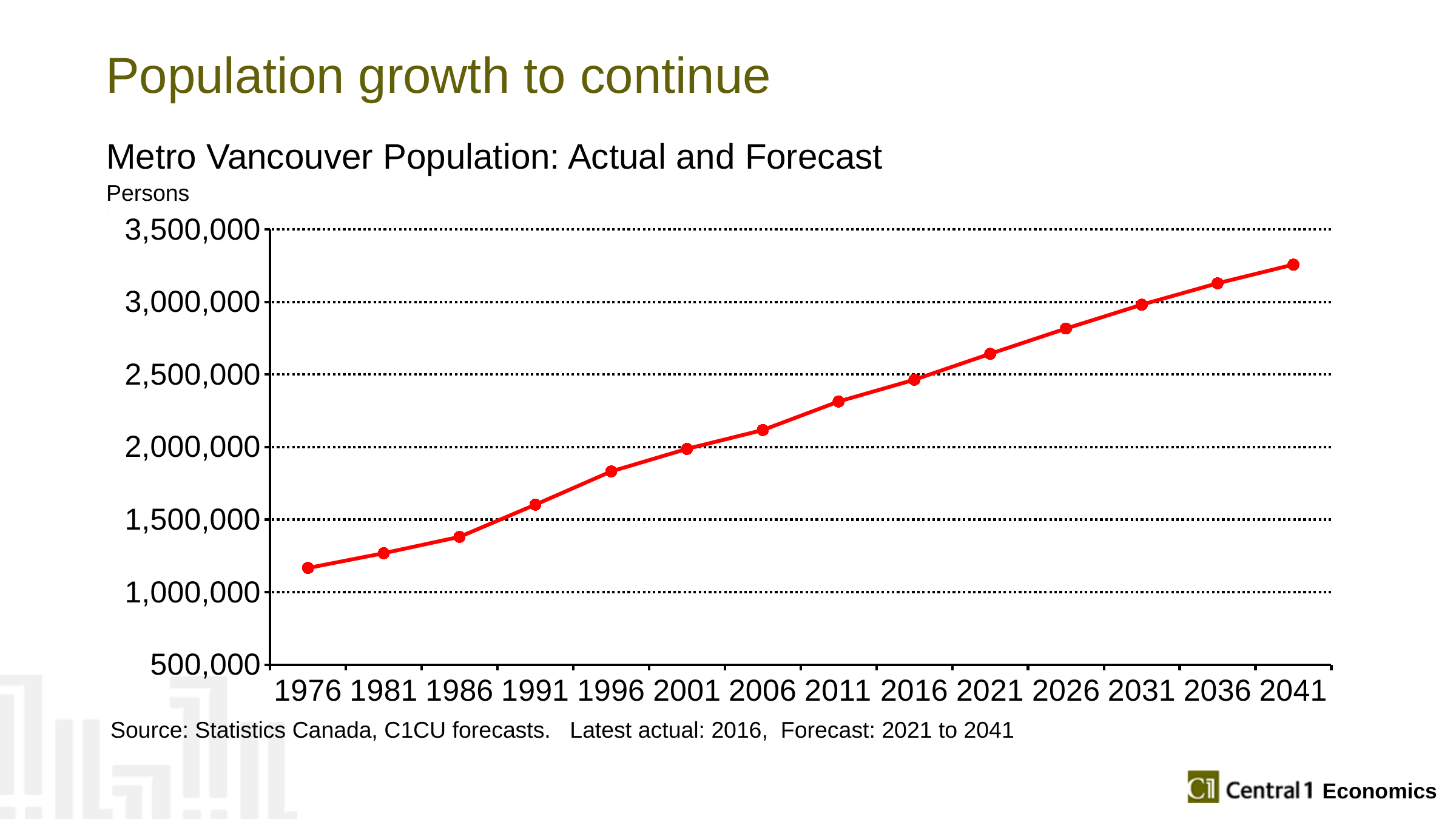

# Population growth to continue
Metro Vancouver Population: Actual and Forecast
Persons

### Chart

| Category | Column2 |
|---|---|
| 1976 | 1166348.0 |
| 1981 | 1268183.0 |
| 1986 | 1380721.0 |
| 1991 | 1602590.0 |
| 1996 | 1831665.0 |
| 2001 | 1986965.0 |
| 2006 | 2116581.0 |
| 2011 | 2313328.0 |
| 2016 | 2463431.0 |
| 2021 | 2642296.0 |
| 2026 | 2816081.0 |
| 2031 | 2980703.0 |
| 2036 | 3128168.0 |
| 2041 | 3256647.0 |
Source: Statistics Canada, C1CU forecasts.   Latest actual: 2016,  Forecast: 2021 to 2041